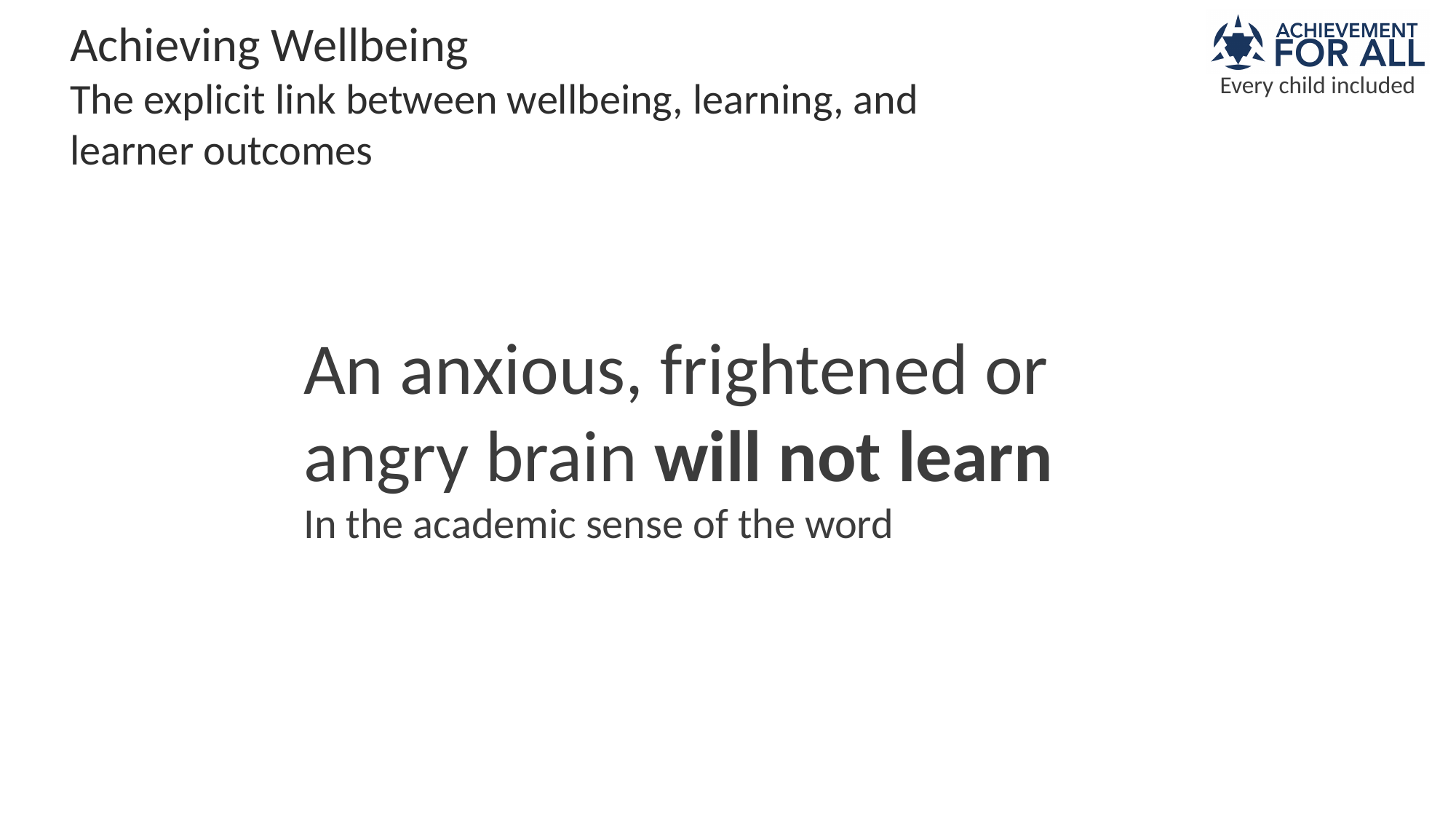

Achieving Wellbeing
The explicit link between wellbeing, learning, and learner outcomes

An anxious, frightened or angry brain will not learn In the academic sense of the word